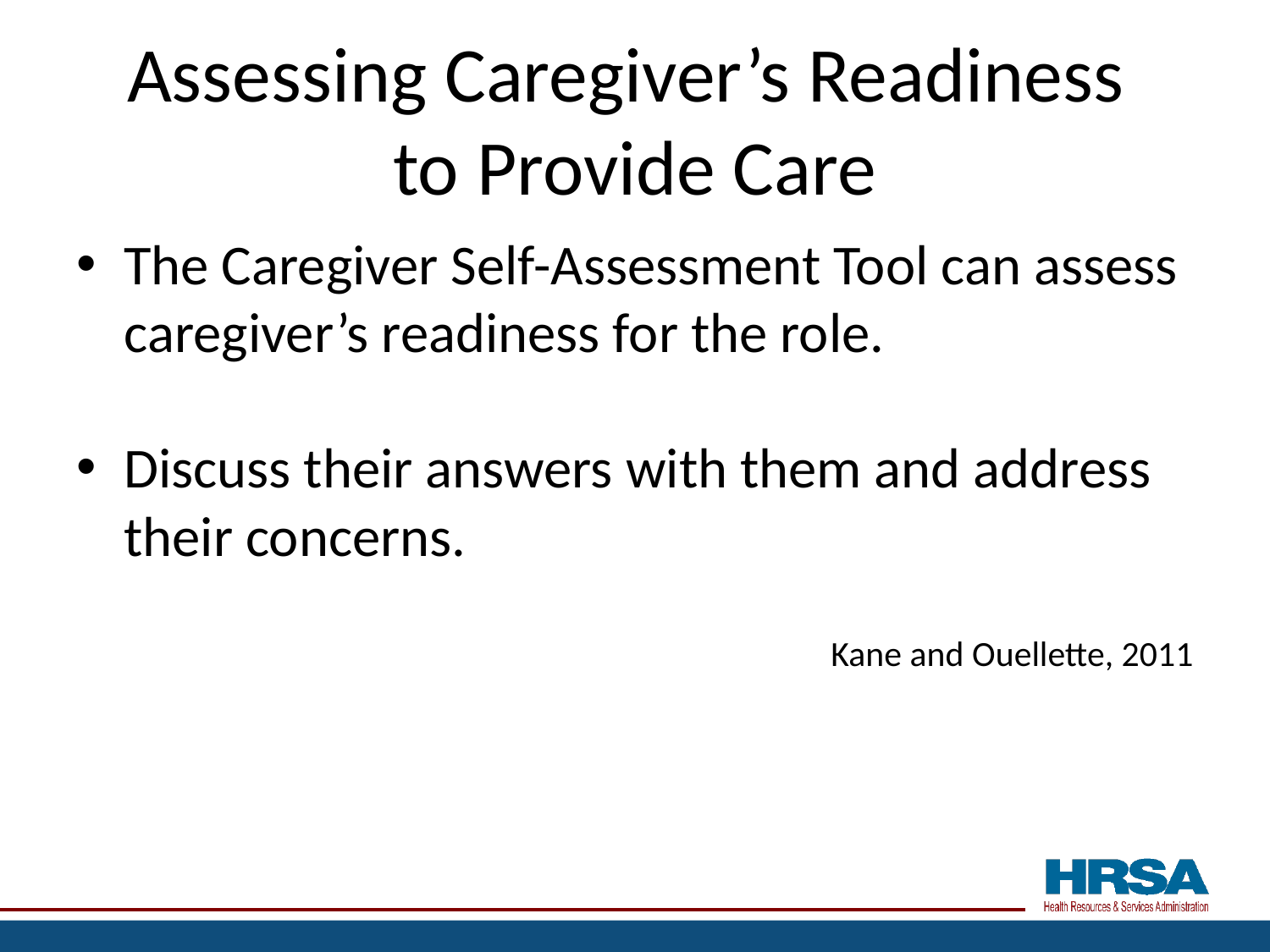

# Assessing Caregiver’s Readiness to Provide Care
The Caregiver Self-Assessment Tool can assess caregiver’s readiness for the role.
Discuss their answers with them and address their concerns.
Kane and Ouellette, 2011